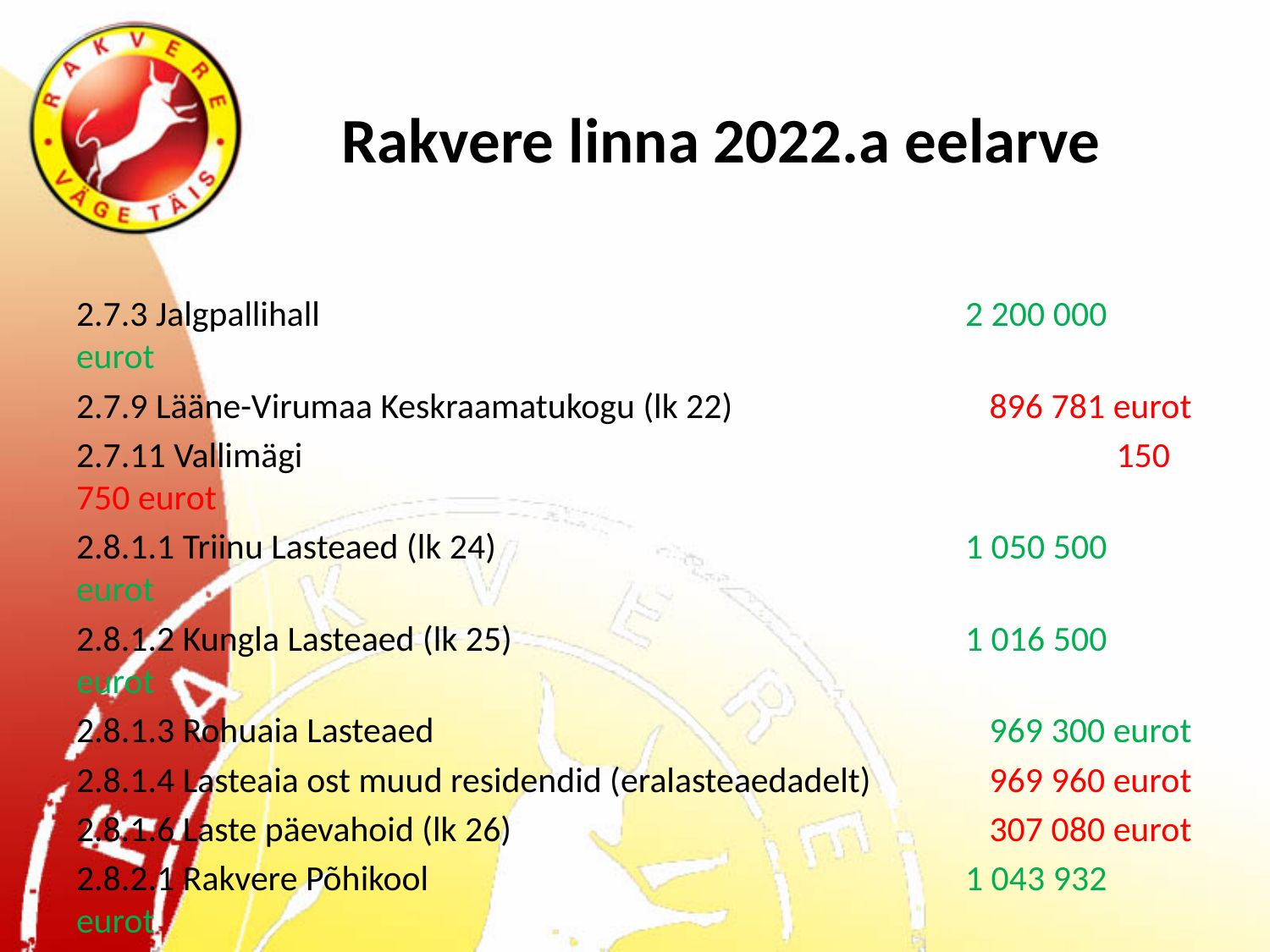

# Rakvere linna 2022.a eelarve

2.7.3 Jalgpallihall						2 200 000 eurot
2.7.9 Lääne-Virumaa Keskraamatukogu (lk 22)		   896 781 eurot
2.7.11 Vallimägi                                                                   		   150 750 eurot
2.8.1.1 Triinu Lasteaed (lk 24)				1 050 500 eurot
2.8.1.2 Kungla Lasteaed (lk 25)				1 016 500 eurot
2.8.1.3 Rohuaia Lasteaed					   969 300 eurot
2.8.1.4 Lasteaia ost muud residendid (eralasteaedadelt) 	   969 960 eurot
2.8.1.6 Laste päevahoid (lk 26)			      	   307 080 eurot
2.8.2.1 Rakvere Põhikool					1 043 932 eurot
2.8.2.3 Töö- ja Tehnoloogiakeskus (lk 27) 			   548 000 eurot